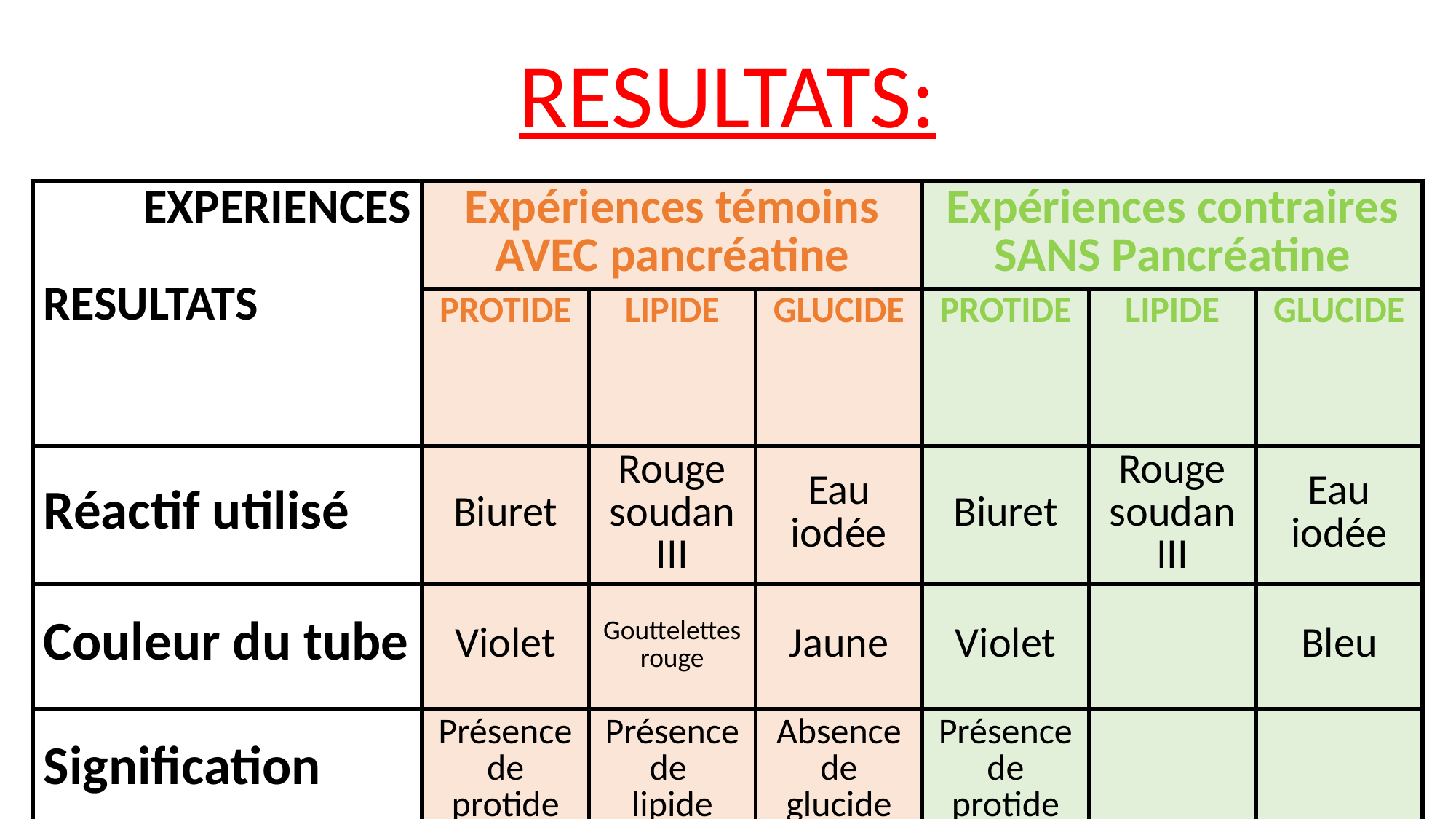

# RESULTATS:
| EXPERIENCES RESULTATS | Expériences témoins AVEC pancréatine |  |  | Expériences contraires SANS Pancréatine |  |  |
| --- | --- | --- | --- | --- | --- | --- |
|  | PROTIDE | LIPIDE | GLUCIDE | PROTIDE | LIPIDE | GLUCIDE |
| Réactif utilisé | Biuret | Rouge soudan III | Eau iodée | Biuret | Rouge soudan III | Eau iodée |
| Couleur du tube | Violet | Gouttelettes rouge | Jaune | Violet |  | Bleu |
| Signification | Présence de protide | Présence de lipide | Absence de glucide | Présence de protide |  |  |